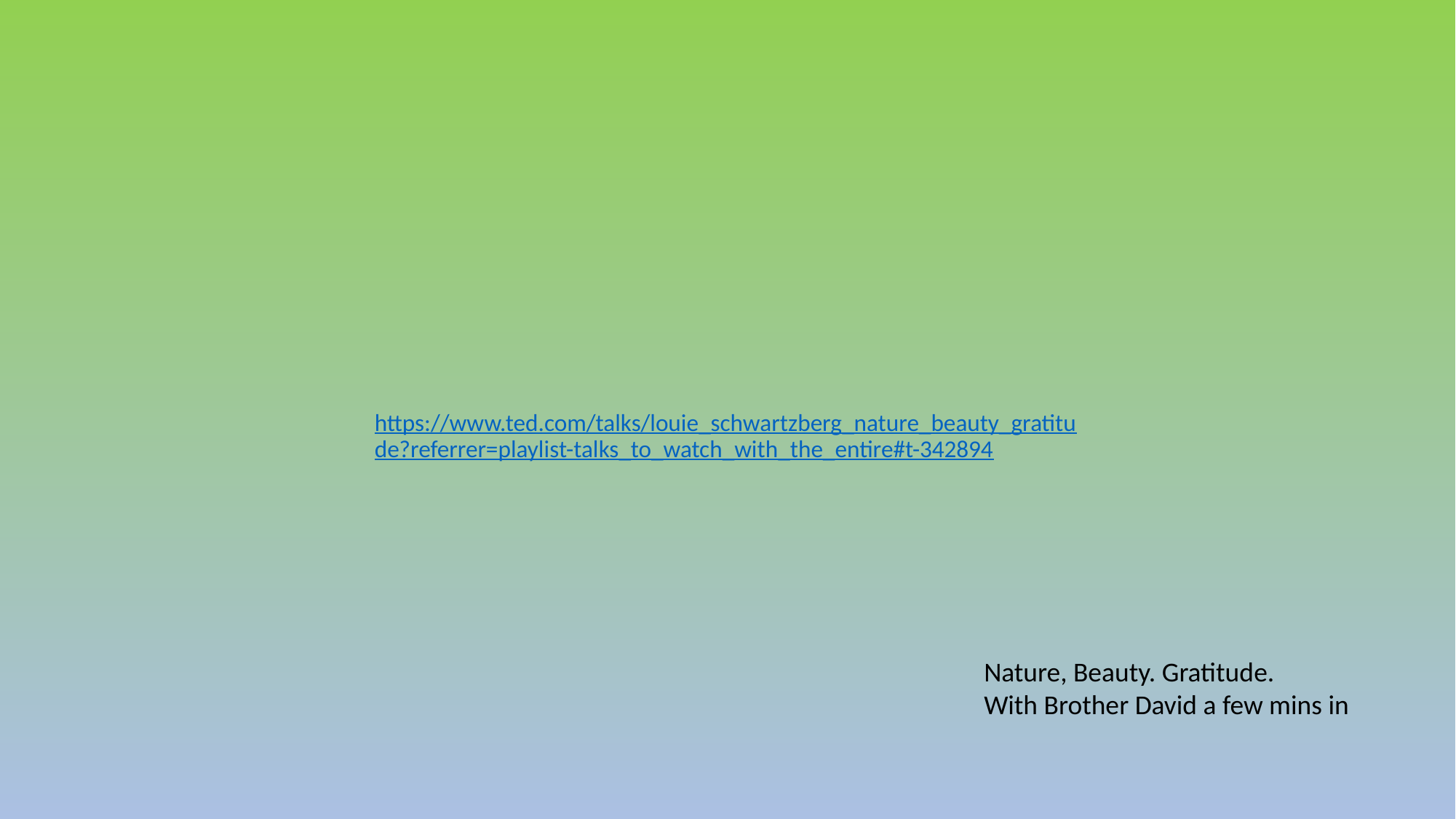

https://www.ted.com/talks/louie_schwartzberg_nature_beauty_gratitude?referrer=playlist-talks_to_watch_with_the_entire#t-342894
Nature, Beauty. Gratitude.
With Brother David a few mins in